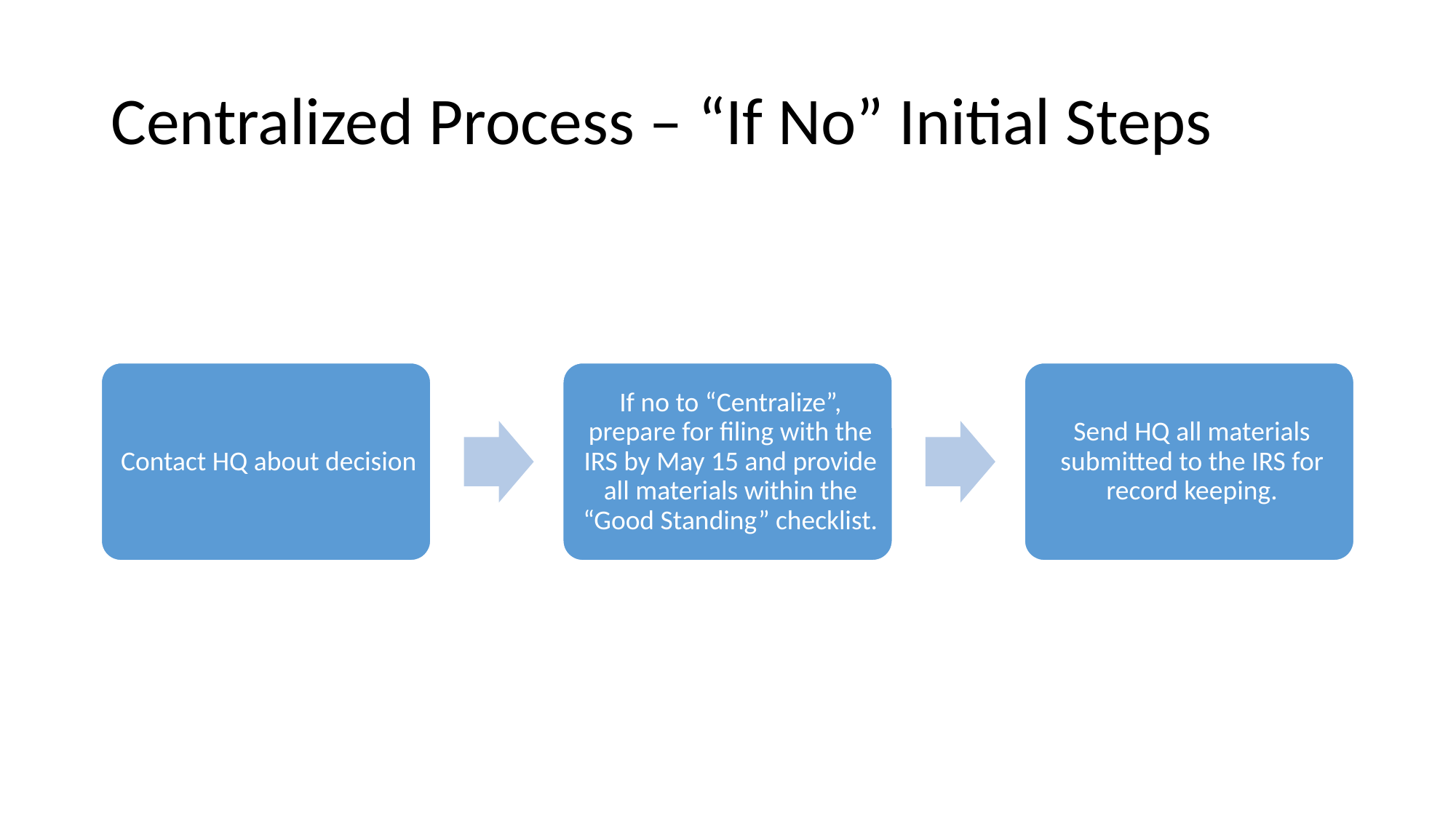

# Centralized Process – “If No” Initial Steps
Contact HQ about decision

If no to “Centralize”, prepare for filing with the IRS by May 15 and provide all materials within the “Good Standing” checklist.

Send HQ all materials submitted to the IRS for record keeping.